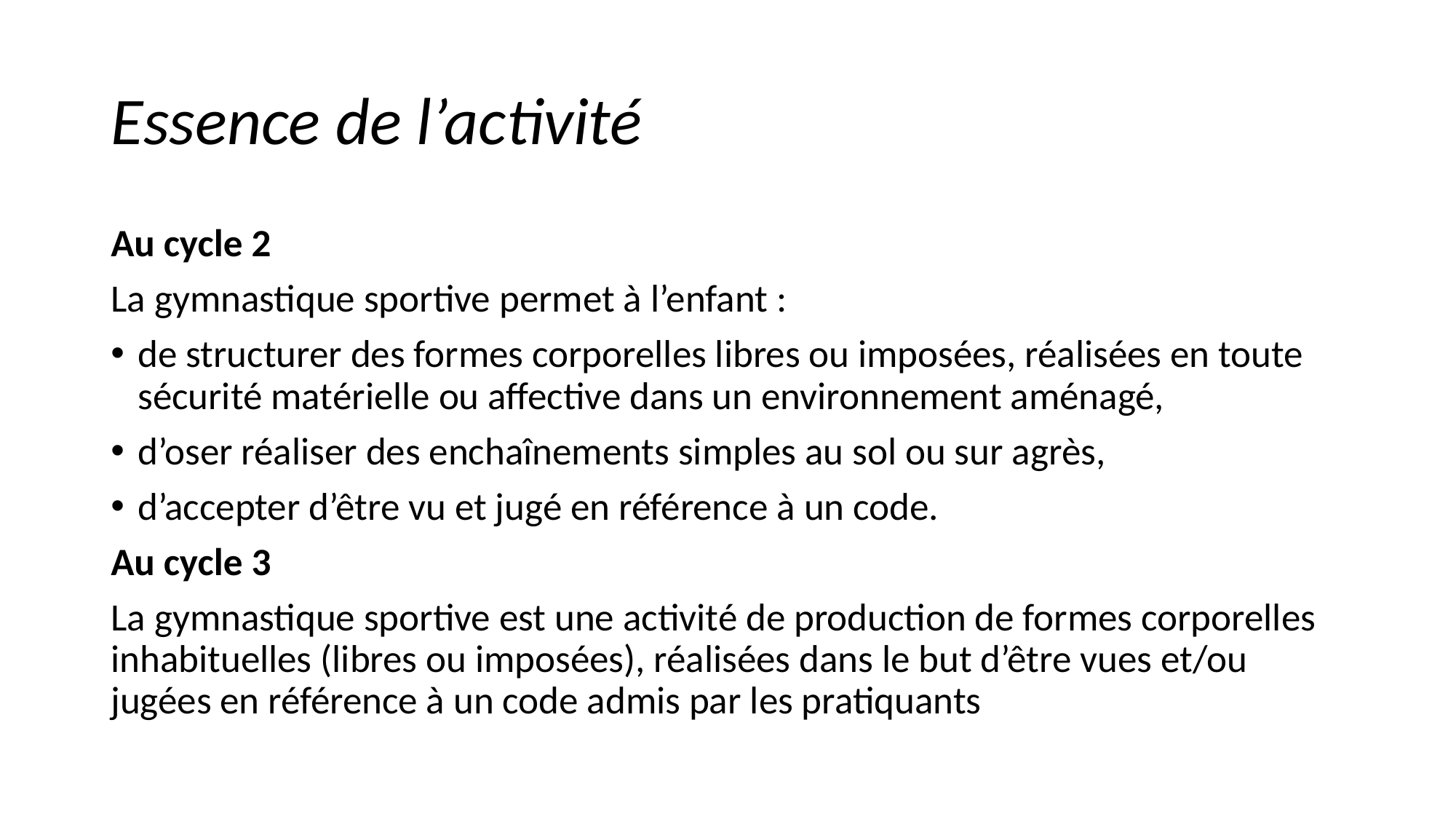

# Essence de l’activité
Au cycle 2
La gymnastique sportive permet à l’enfant :
de structurer des formes corporelles libres ou imposées, réalisées en toute sécurité matérielle ou affective dans un environnement aménagé,
d’oser réaliser des enchaînements simples au sol ou sur agrès,
d’accepter d’être vu et jugé en référence à un code.
Au cycle 3
La gymnastique sportive est une activité de production de formes corporelles inhabituelles (libres ou imposées), réalisées dans le but d’être vues et/ou jugées en référence à un code admis par les pratiquants